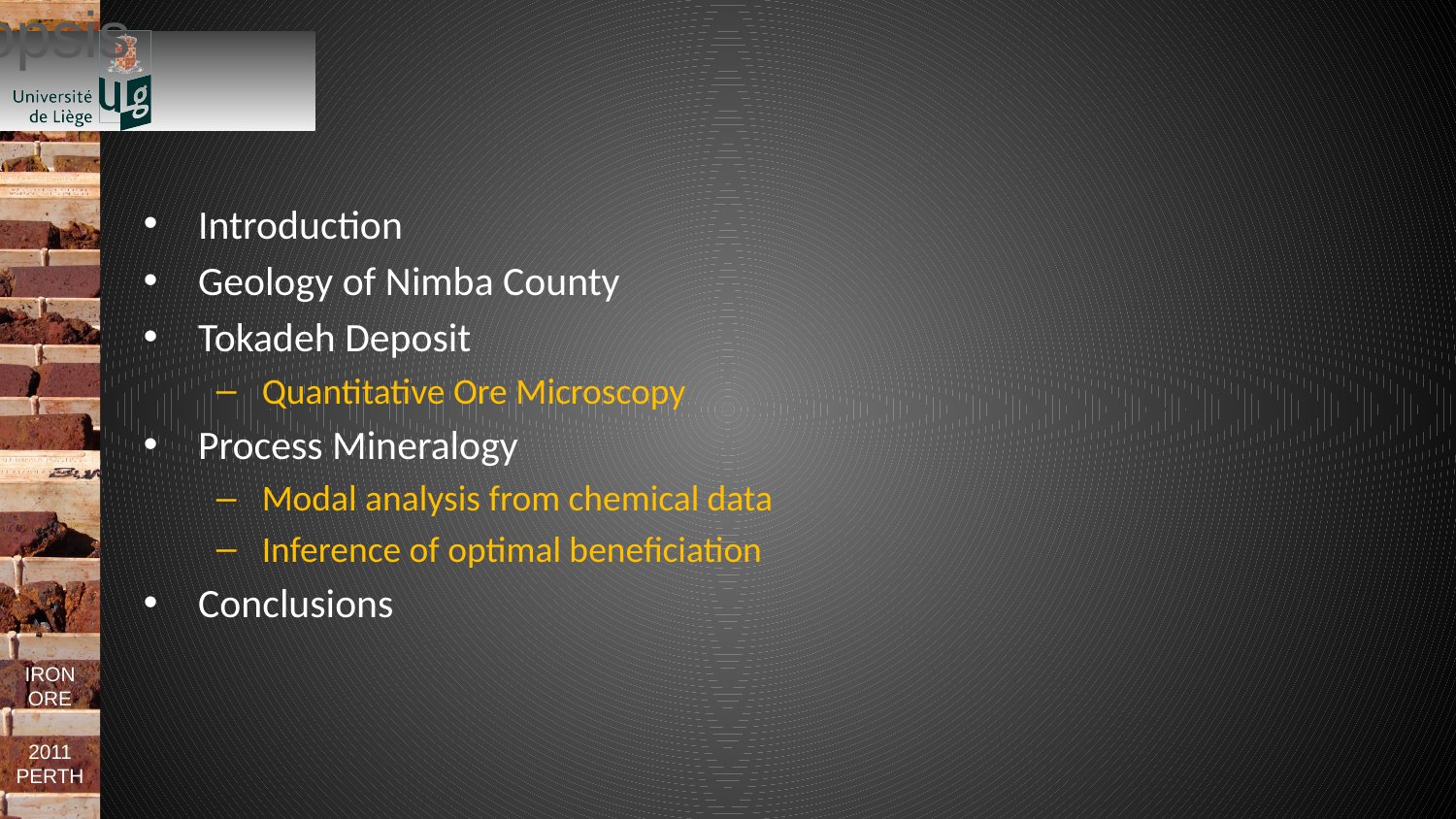

# Synopsis
Introduction
Geology of Nimba County
Tokadeh Deposit
Quantitative Ore Microscopy
Process Mineralogy
Modal analysis from chemical data
Inference of optimal beneficiation
Conclusions